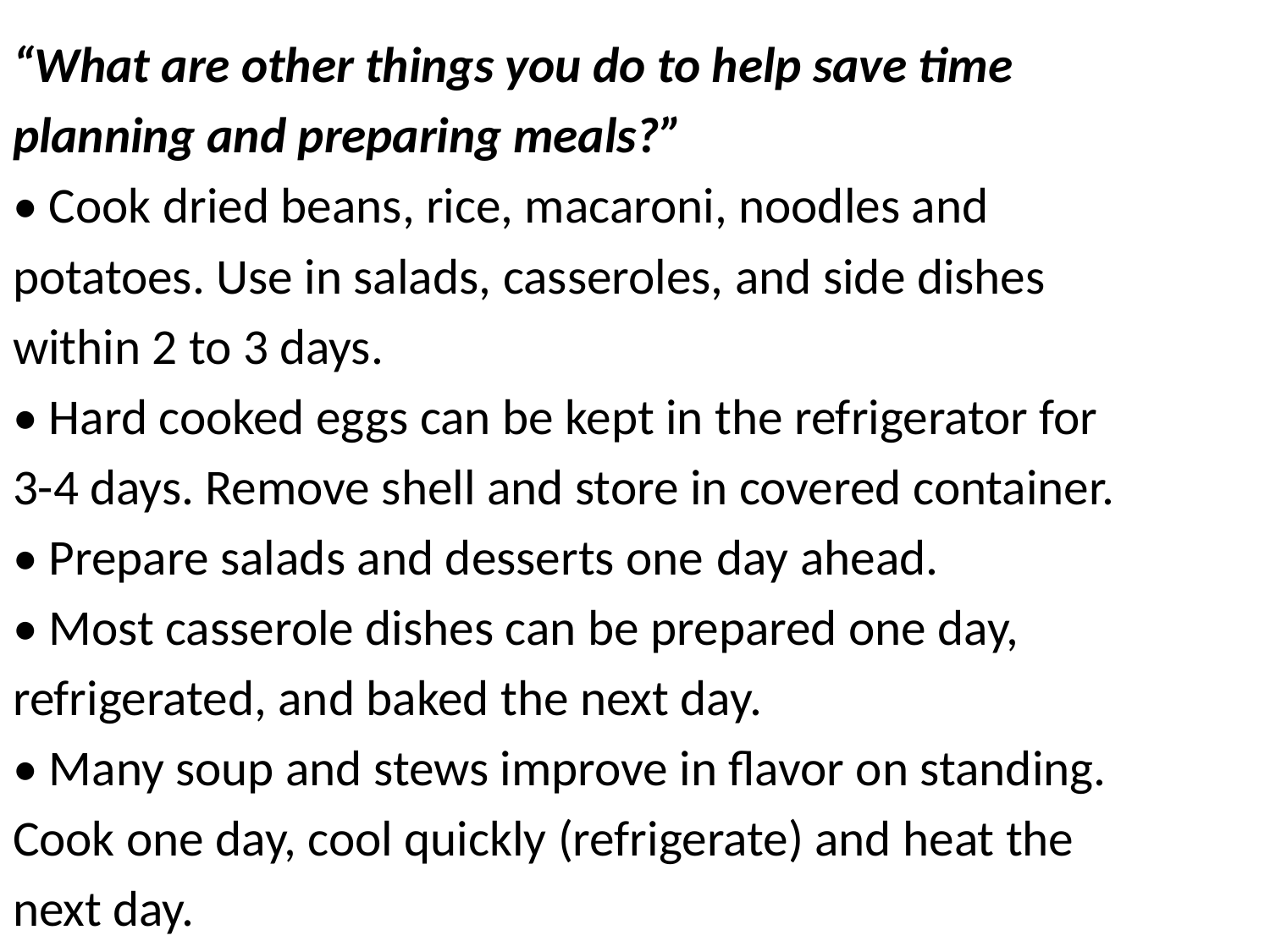

#
“What are other things you do to help save time
planning and preparing meals?”
• Cook dried beans, rice, macaroni, noodles and
potatoes. Use in salads, casseroles, and side dishes
within 2 to 3 days.
• Hard cooked eggs can be kept in the refrigerator for
3-4 days. Remove shell and store in covered container.
• Prepare salads and desserts one day ahead.
• Most casserole dishes can be prepared one day,
refrigerated, and baked the next day.
• Many soup and stews improve in flavor on standing.
Cook one day, cool quickly (refrigerate) and heat the
next day.